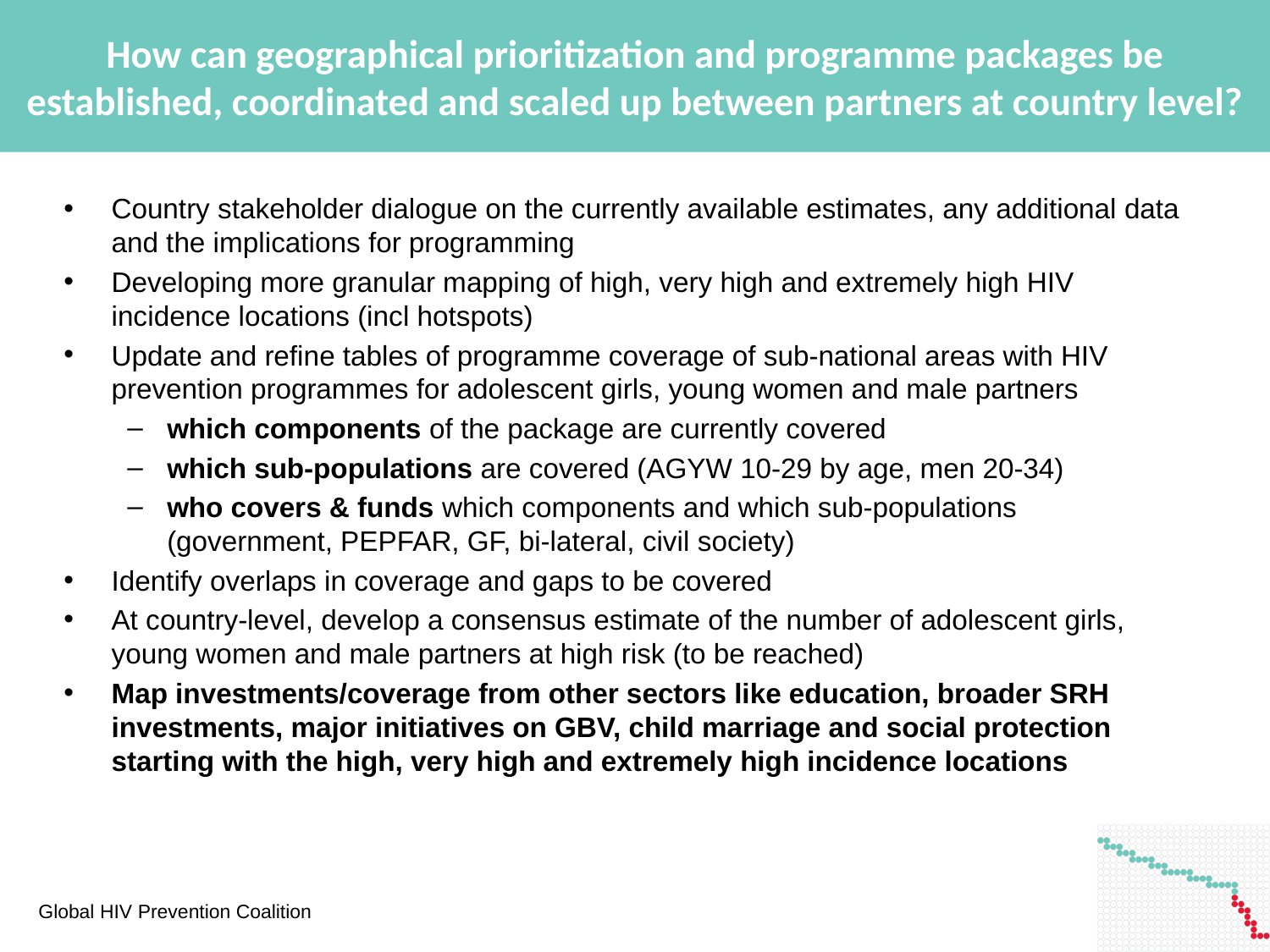

# How can geographical prioritization and programme packages be established, coordinated and scaled up between partners at country level?
Country stakeholder dialogue on the currently available estimates, any additional data and the implications for programming
Developing more granular mapping of high, very high and extremely high HIV incidence locations (incl hotspots)
Update and refine tables of programme coverage of sub-national areas with HIV prevention programmes for adolescent girls, young women and male partners
which components of the package are currently covered
which sub-populations are covered (AGYW 10-29 by age, men 20-34)
who covers & funds which components and which sub-populations (government, PEPFAR, GF, bi-lateral, civil society)
Identify overlaps in coverage and gaps to be covered
At country-level, develop a consensus estimate of the number of adolescent girls, young women and male partners at high risk (to be reached)
Map investments/coverage from other sectors like education, broader SRH investments, major initiatives on GBV, child marriage and social protection starting with the high, very high and extremely high incidence locations